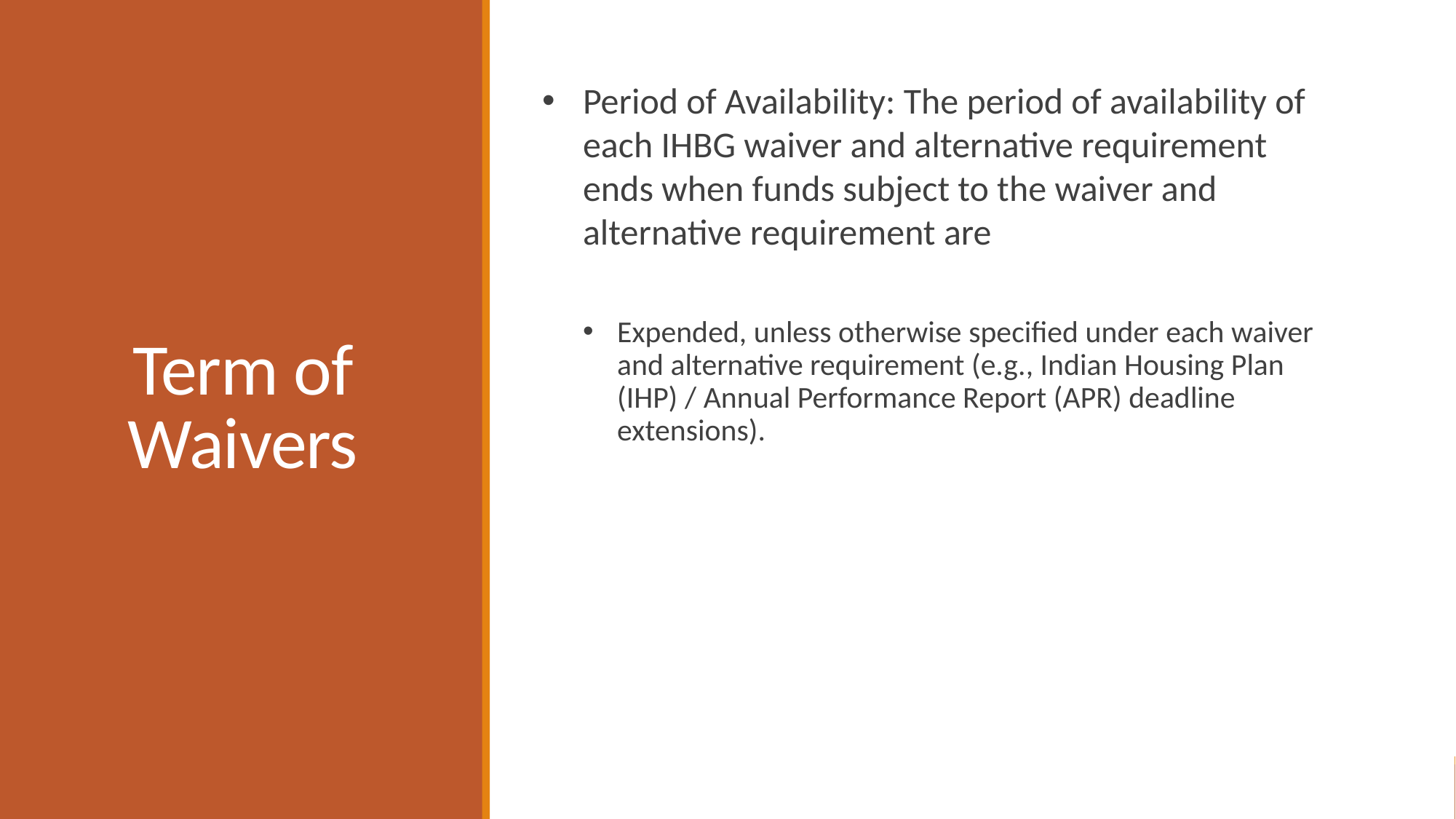

# Term of Waivers
Period of Availability: The period of availability of each IHBG waiver and alternative requirement ends when funds subject to the waiver and alternative requirement are

Expended, unless otherwise specified under each waiver and alternative requirement (e.g., Indian Housing Plan (IHP) / Annual Performance Report (APR) deadline extensions).

15